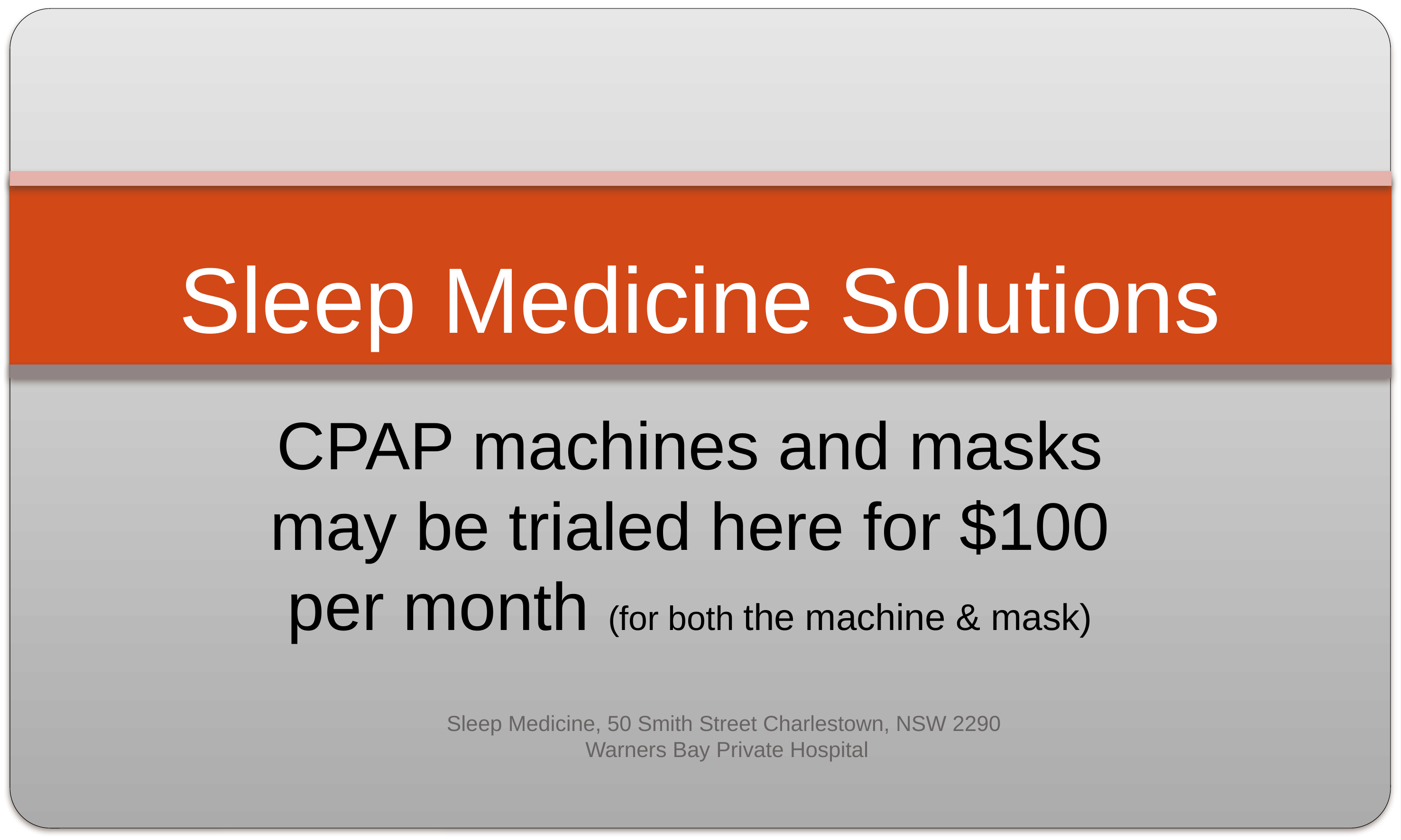

# Sleep Medicine Solutions
CPAP machines and masks may be trialed here for $100 per month (for both the machine & mask)
Sleep Medicine, 50 Smith Street Charlestown, NSW 2290
Warners Bay Private Hospital